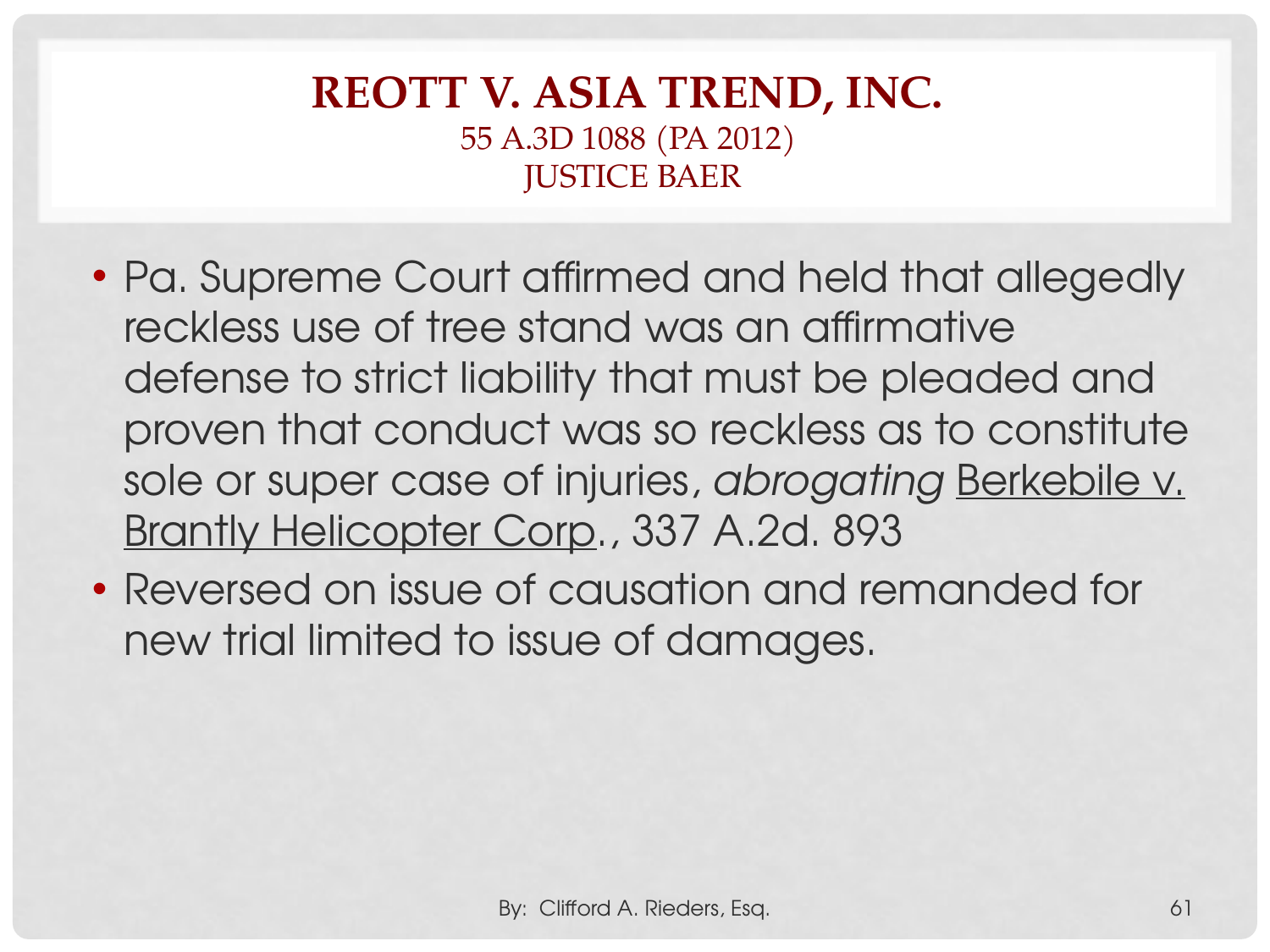

# Reott v. Asia Trend, Inc. 55 A.3d 1088 (Pa 2012) justice baer
Pa. Supreme Court affirmed and held that allegedly reckless use of tree stand was an affirmative defense to strict liability that must be pleaded and proven that conduct was so reckless as to constitute sole or super case of injuries, abrogating Berkebile v. Brantly Helicopter Corp., 337 A.2d. 893
Reversed on issue of causation and remanded for new trial limited to issue of damages.
By:  Clifford A. Rieders, Esq.
61